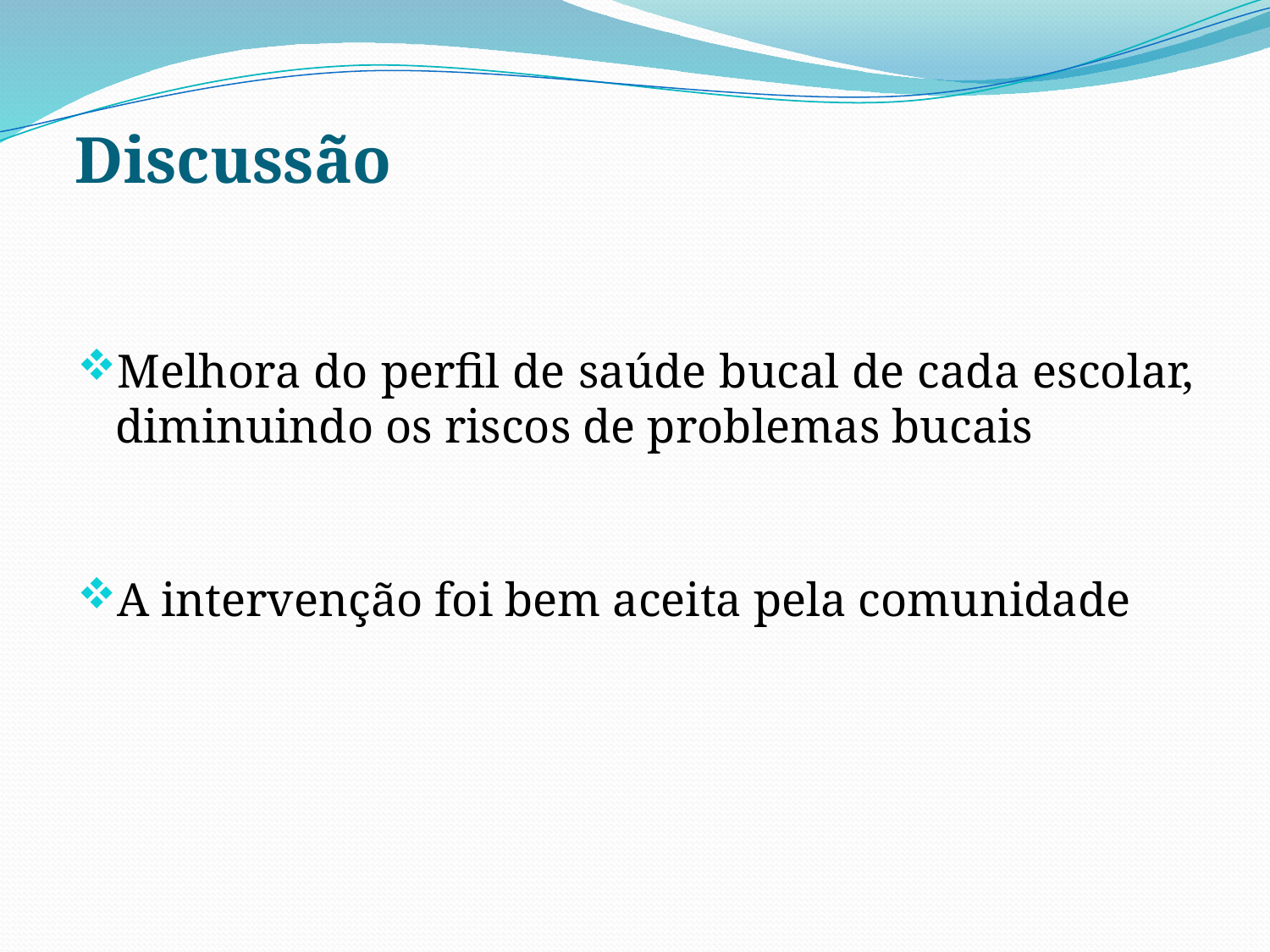

# Discussão
Melhora do perfil de saúde bucal de cada escolar, diminuindo os riscos de problemas bucais

A intervenção foi bem aceita pela comunidade